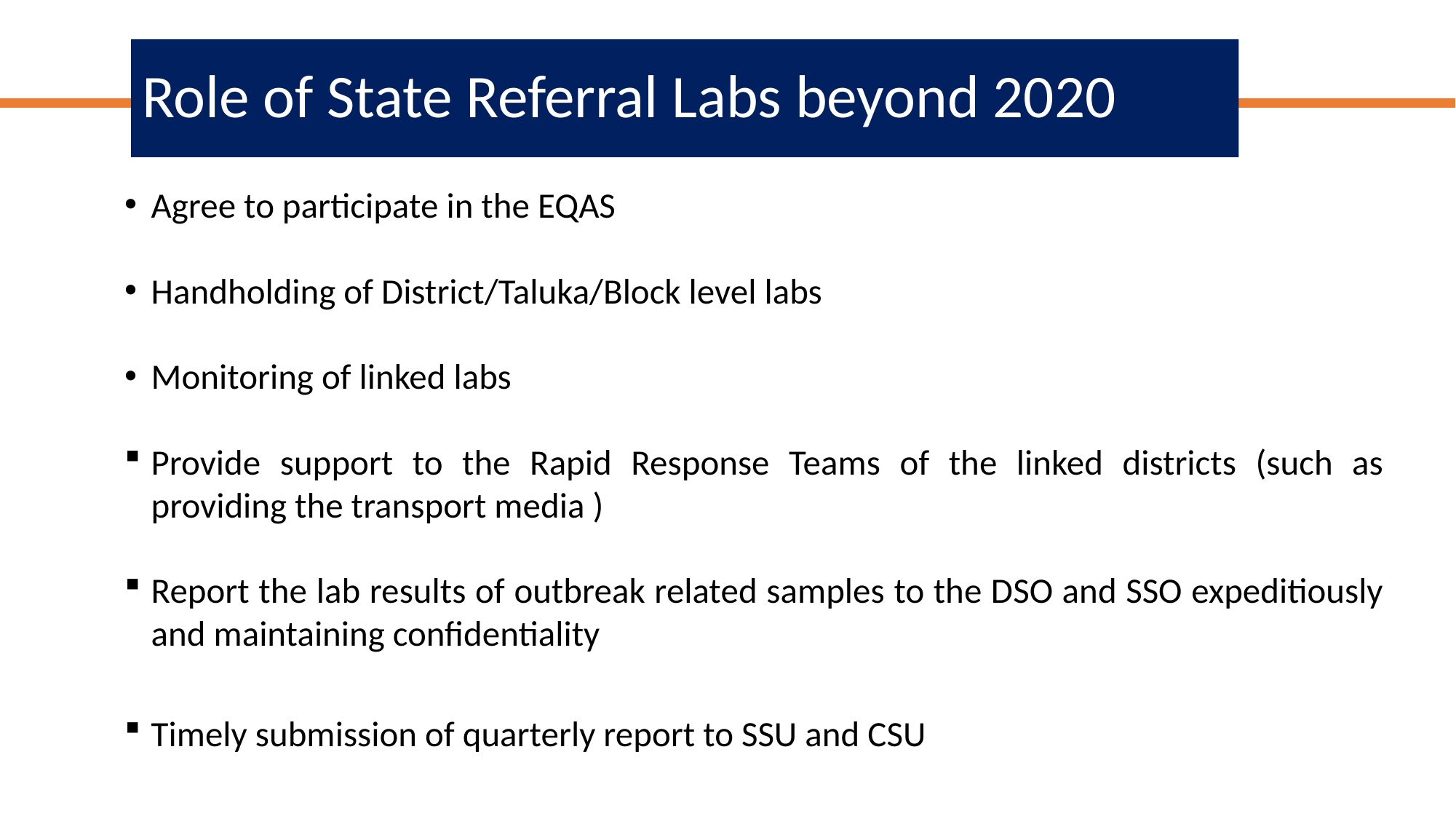

# Role of State Referral Labs beyond 2020
Agree to participate in the EQAS

Handholding of District/Taluka/Block level labs

Monitoring of linked labs

Provide support to the Rapid Response Teams of the linked districts (such as providing the transport media )

Report the lab results of outbreak related samples to the DSO and SSO expeditiously and maintaining confidentiality

Timely submission of quarterly report to SSU and CSU